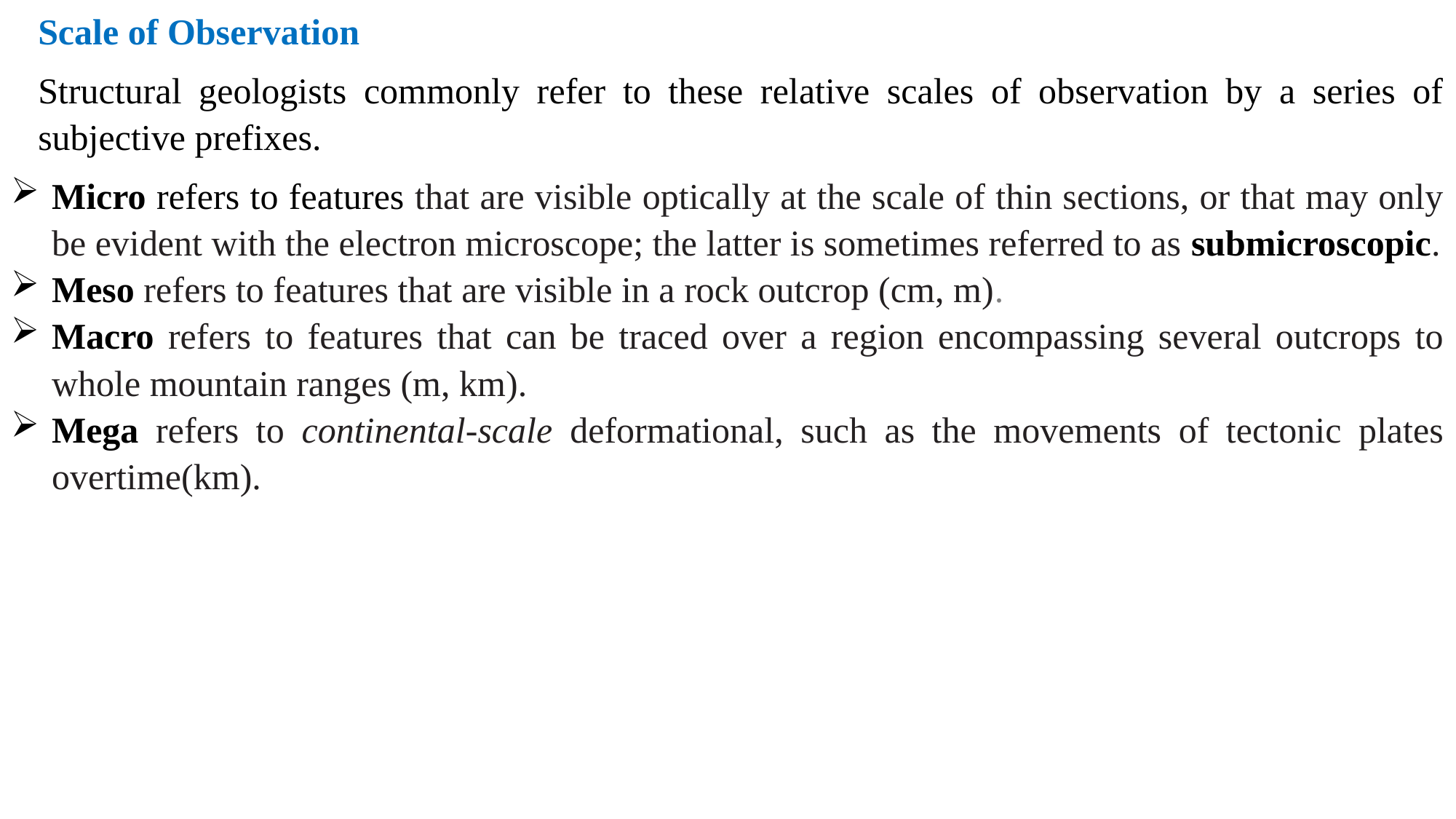

Scale of Observation
Structural geologists commonly refer to these relative scales of observation by a series of subjective prefixes.
Micro refers to features that are visible optically at the scale of thin sections, or that may only be evident with the electron microscope; the latter is sometimes referred to as submicroscopic.
Meso refers to features that are visible in a rock outcrop (cm, m).
Macro refers to features that can be traced over a region encompassing several outcrops to whole mountain ranges (m, km).
Mega refers to continental-scale deformational, such as the movements of tectonic plates overtime(km).